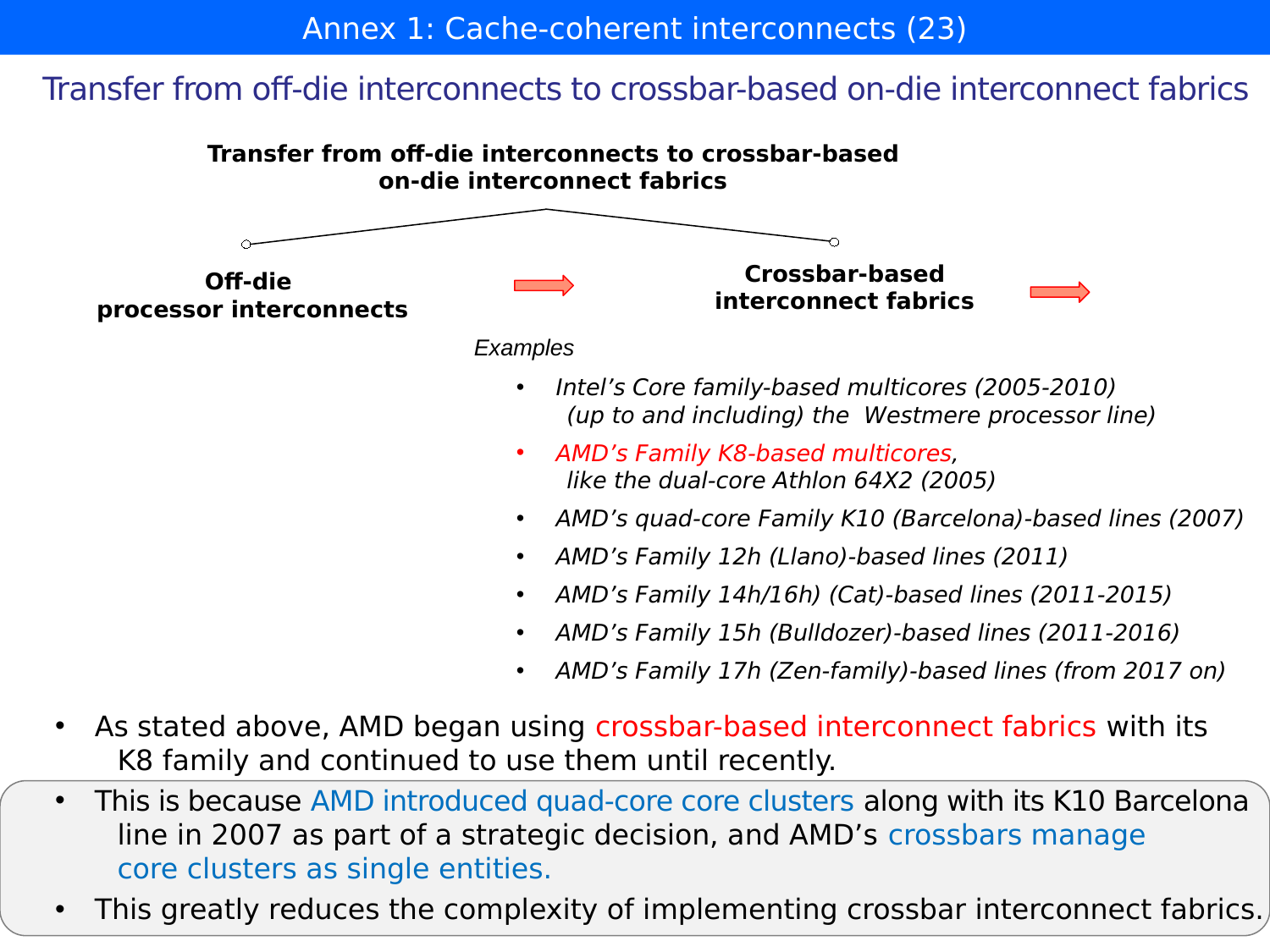

# Annex 1: Cache-coherent interconnects (23)
 Transfer from off-die interconnects to crossbar-based on-die interconnect fabrics
Transfer from off-die interconnects to crossbar-based on-die interconnect fabrics

Crossbar-based
interconnect fabrics
Off-die
 processor interconnects

Examples
Intel’s Core family-based multicores (2005-2010)
       (up to and including) the  Westmere processor line)
AMD’s Family K8-based multicores,
       like the dual-core Athlon 64X2 (2005)
AMD’s quad-core Family K10 (Barcelona)-based lines (2007)
AMD’s Family 12h (Llano)-based lines (2011)
AMD’s Family 14h/16h) (Cat)-based lines (2011-2015)
AMD’s Family 15h (Bulldozer)-based lines (2011-2016)
AMD’s Family 17h (Zen-family)-based lines (from 2017 on)
As stated above, AMD began using crossbar-based interconnect fabrics with its
       K8 family and continued to use them until recently.
This is because AMD introduced quad-core core clusters along with its K10 Barcelona
       line in 2007 as part of a strategic decision, and AMD’s crossbars manage
       core clusters as single entities.
This greatly reduces the complexity of implementing crossbar interconnect fabrics.